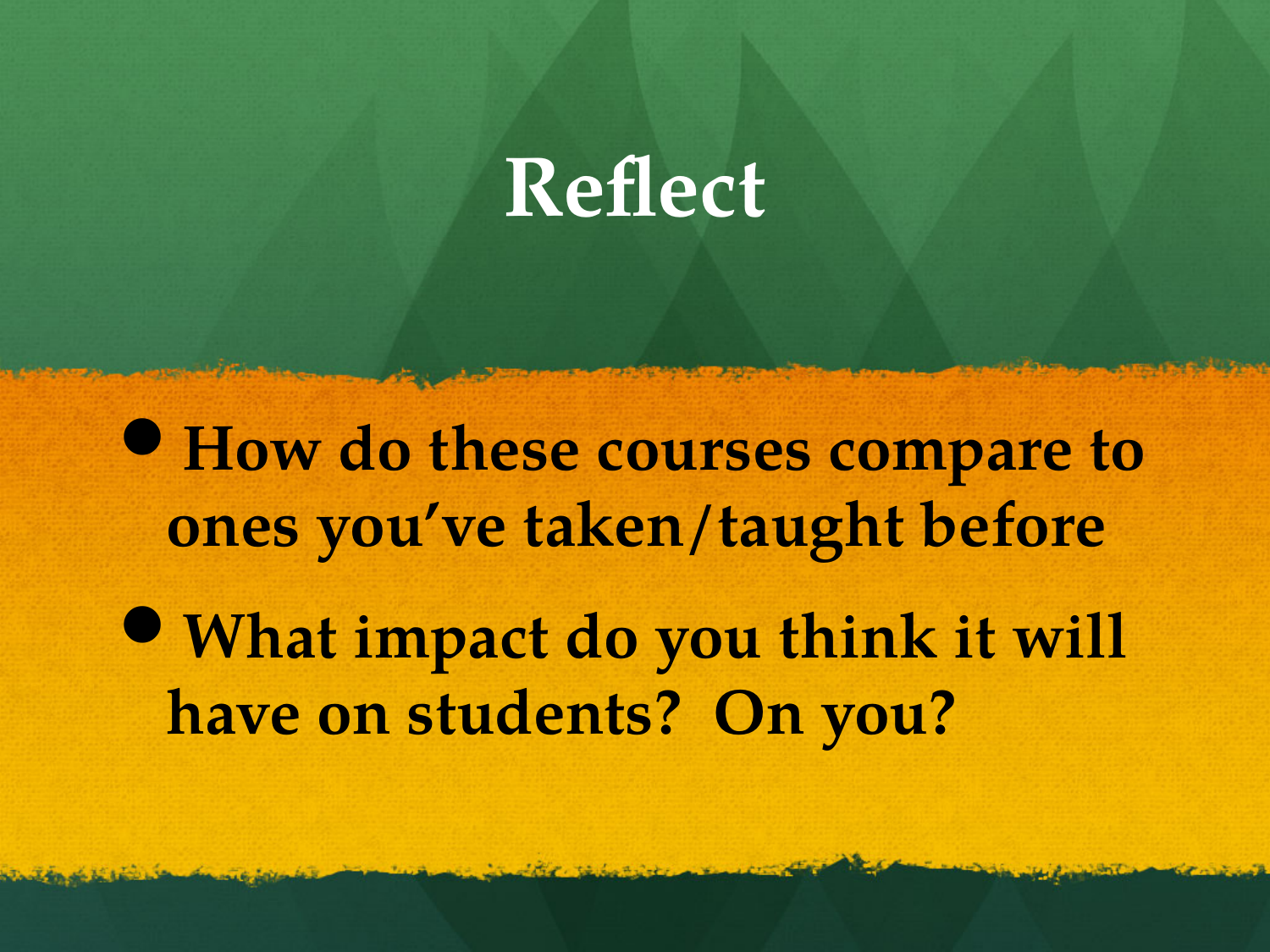

# Reflect
How do these courses compare to ones you’ve taken/taught before
What impact do you think it will have on students?  On you?